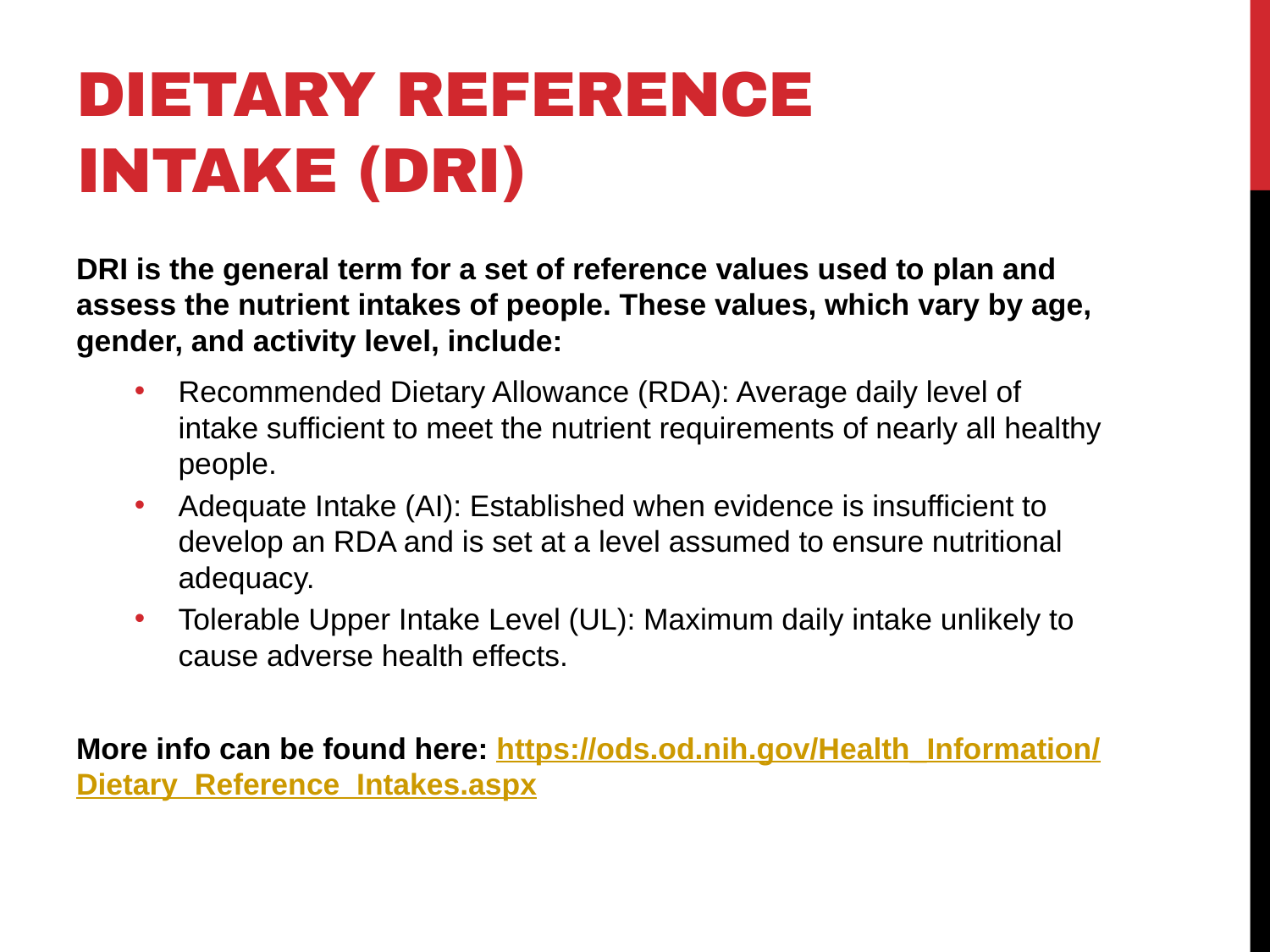

# Dietary reference intake (DRI)
DRI is the general term for a set of reference values used to plan and assess the nutrient intakes of people. These values, which vary by age, gender, and activity level, include:
Recommended Dietary Allowance (RDA): Average daily level of intake sufficient to meet the nutrient requirements of nearly all healthy people.
Adequate Intake (AI): Established when evidence is insufficient to develop an RDA and is set at a level assumed to ensure nutritional adequacy.
Tolerable Upper Intake Level (UL): Maximum daily intake unlikely to cause adverse health effects.

More info can be found here: https://ods.od.nih.gov/Health_Information/Dietary_Reference_Intakes.aspx